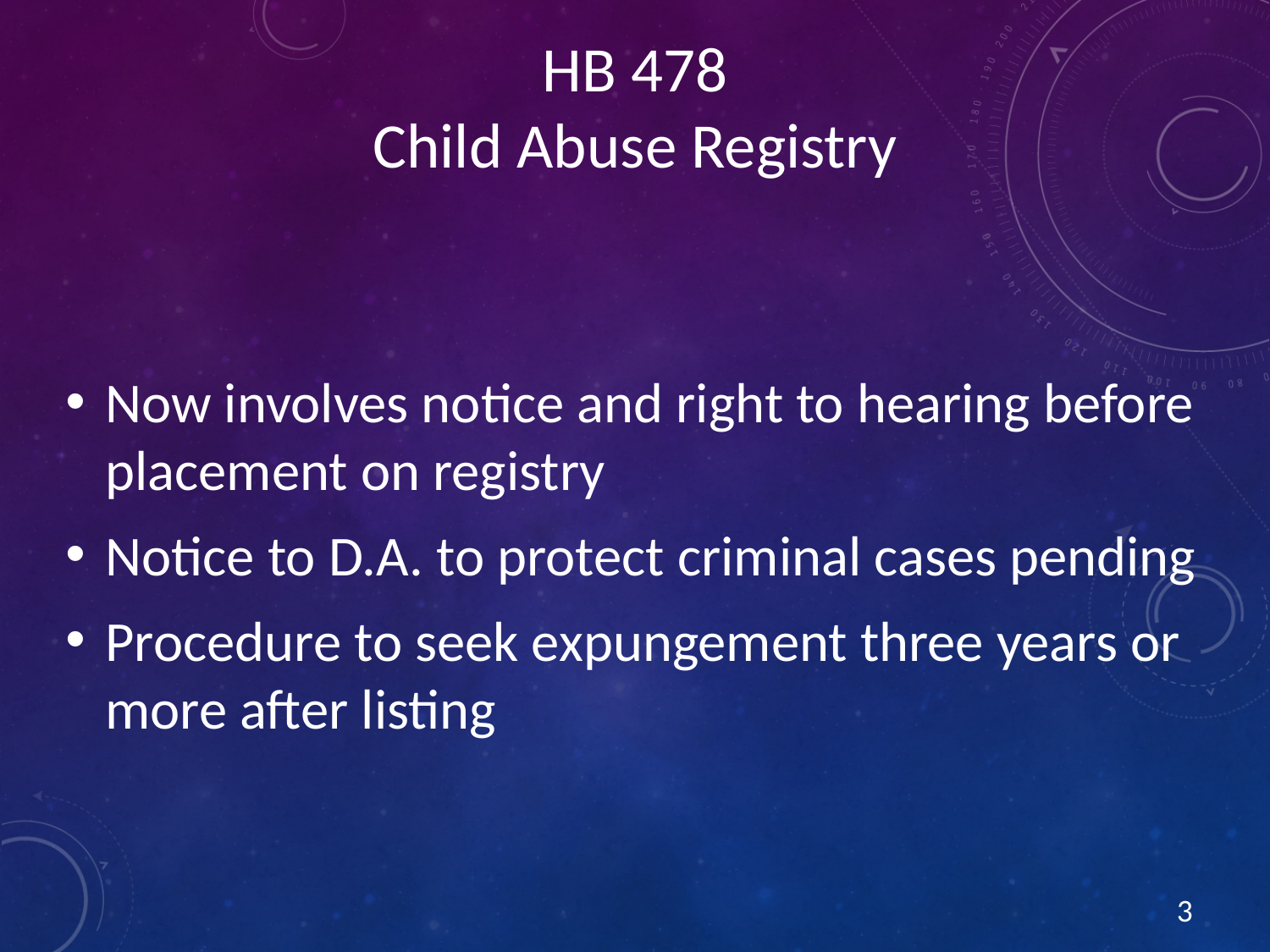

# HB 478 Child Abuse Registry
Now involves notice and right to hearing before placement on registry
Notice to D.A. to protect criminal cases pending
Procedure to seek expungement three years or more after listing
3